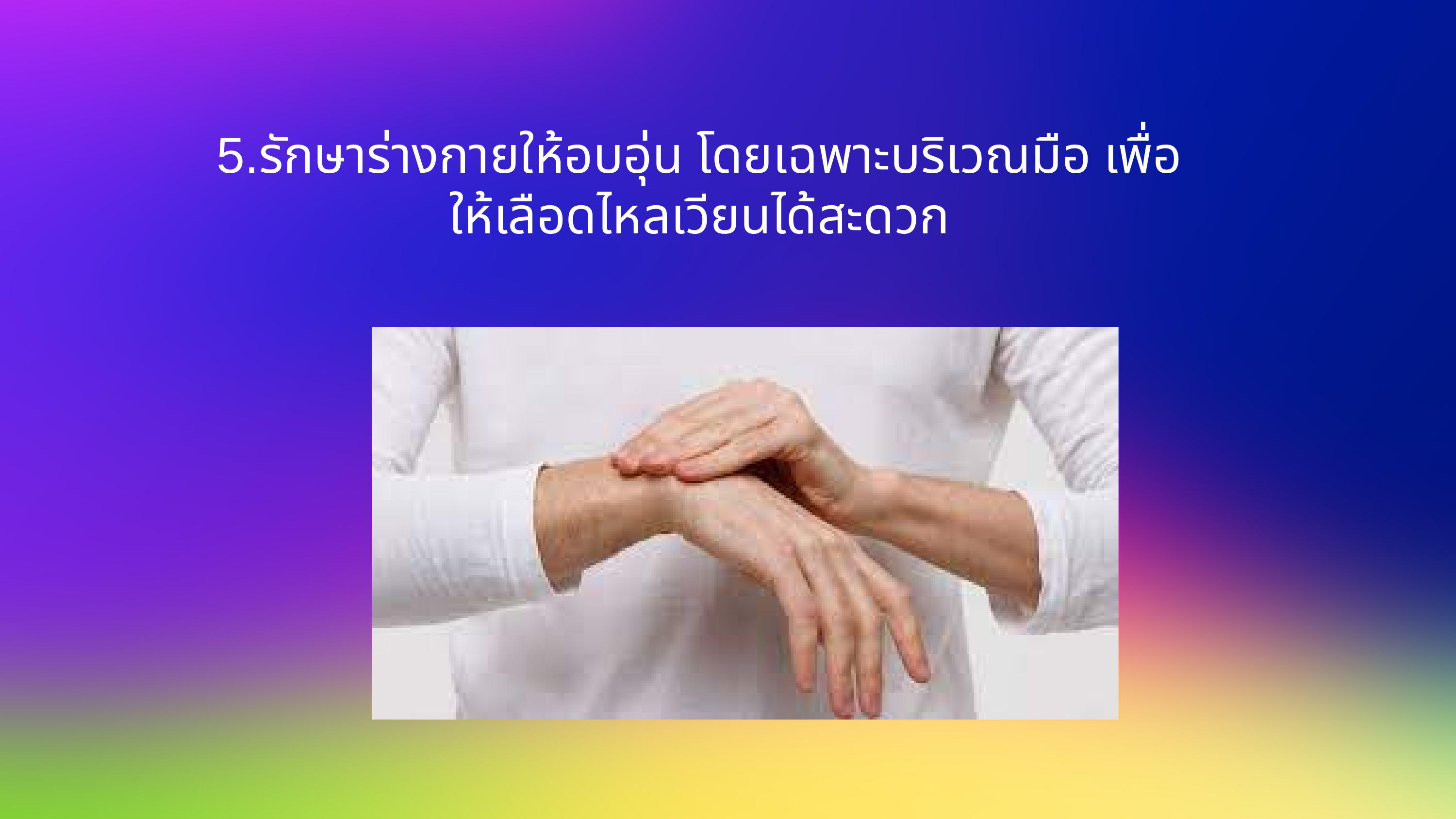

5.รักษาร่างกายให้อบอุ่น โดยเฉพาะบริเวณมือ เพื่อให้เลือดไหลเวียนได้สะดวก